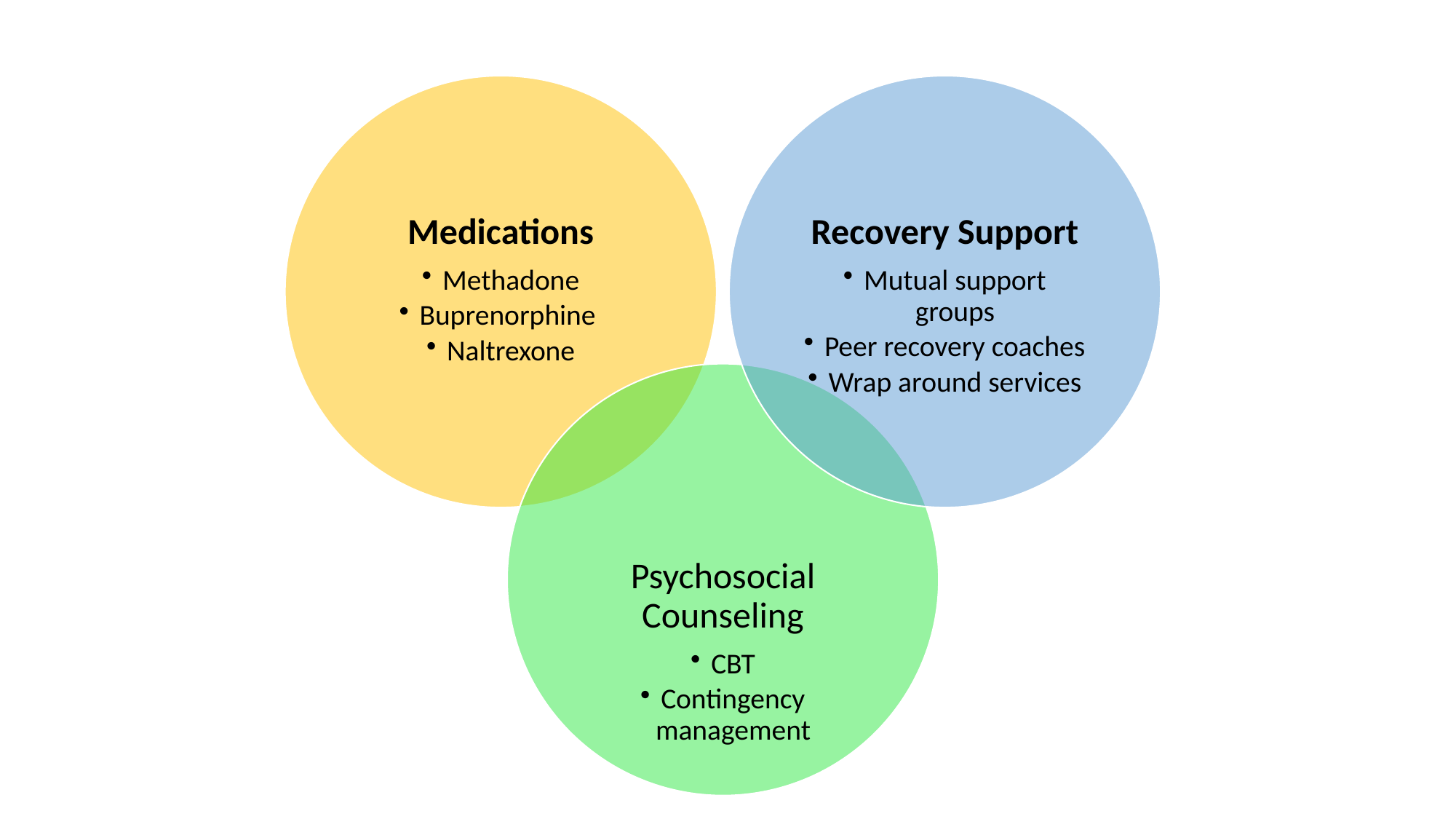

Medications
Methadone
Buprenorphine
Naltrexone

Psychosocial Counseling
CBT
Contingency management
Recovery Support
Mutual support groups
Peer recovery coaches
Wrap around services